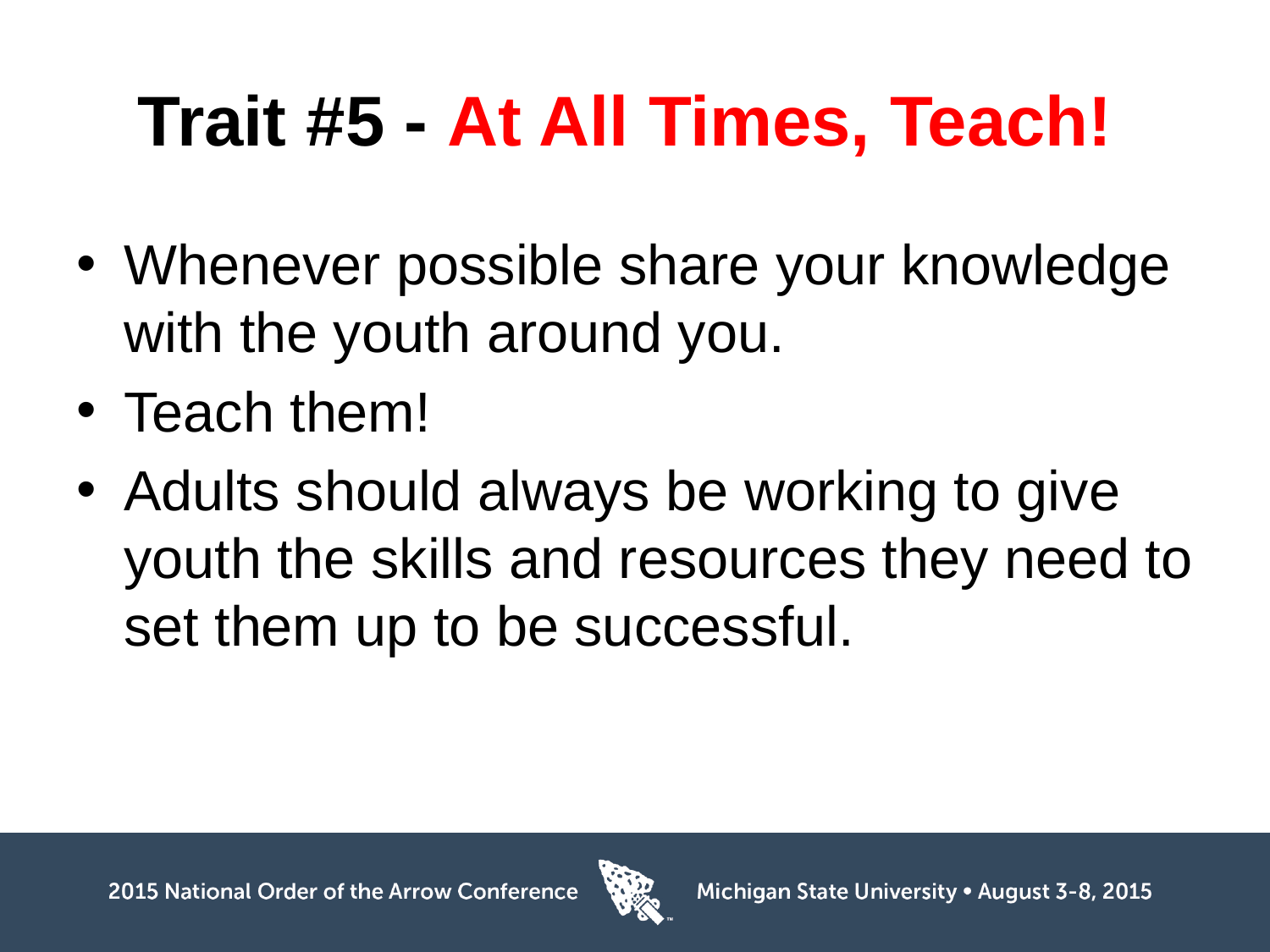

# Trait #5 - At All Times, Teach!
Whenever possible share your knowledge with the youth around you.
Teach them!
Adults should always be working to give youth the skills and resources they need to set them up to be successful.